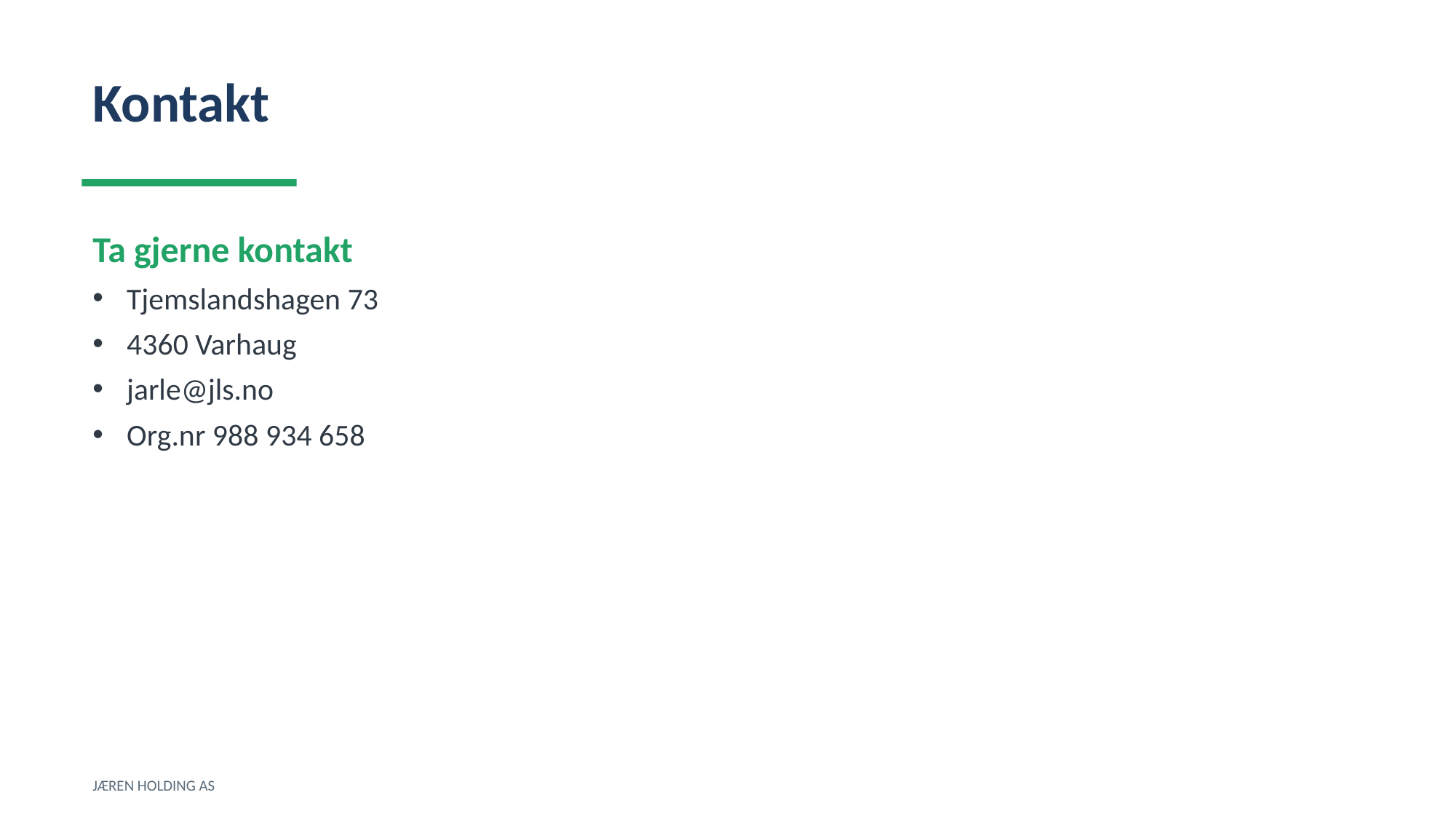

Kontakt

Ta gjerne kontakt
Tjemslandshagen 73
4360 Varhaug
jarle@jls.no
Org.nr 988 934 658
JÆREN HOLDING AS